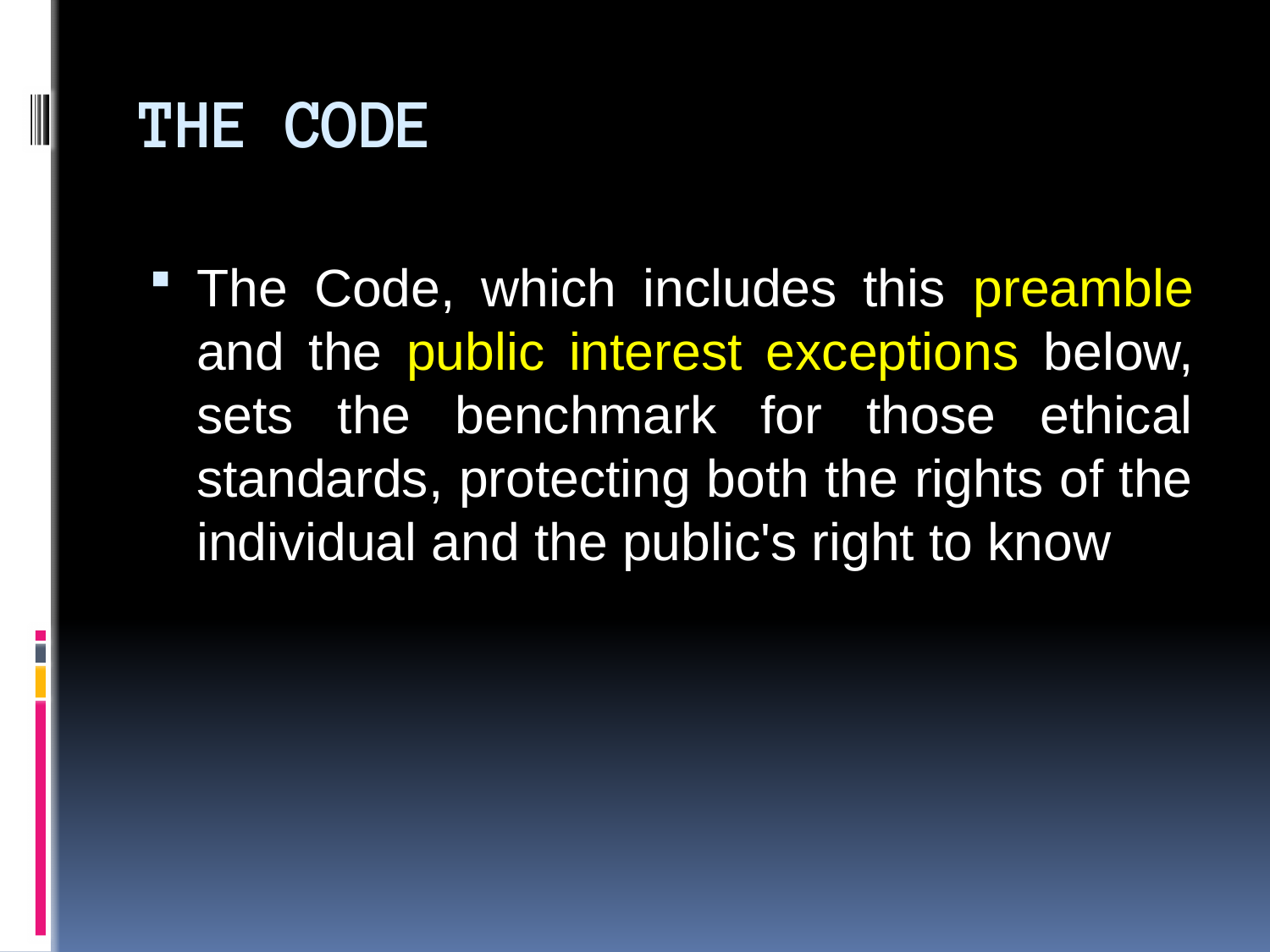

# THE CODE
The Code, which includes this preamble and the public interest exceptions below, sets the benchmark for those ethical standards, protecting both the rights of the individual and the public's right to know